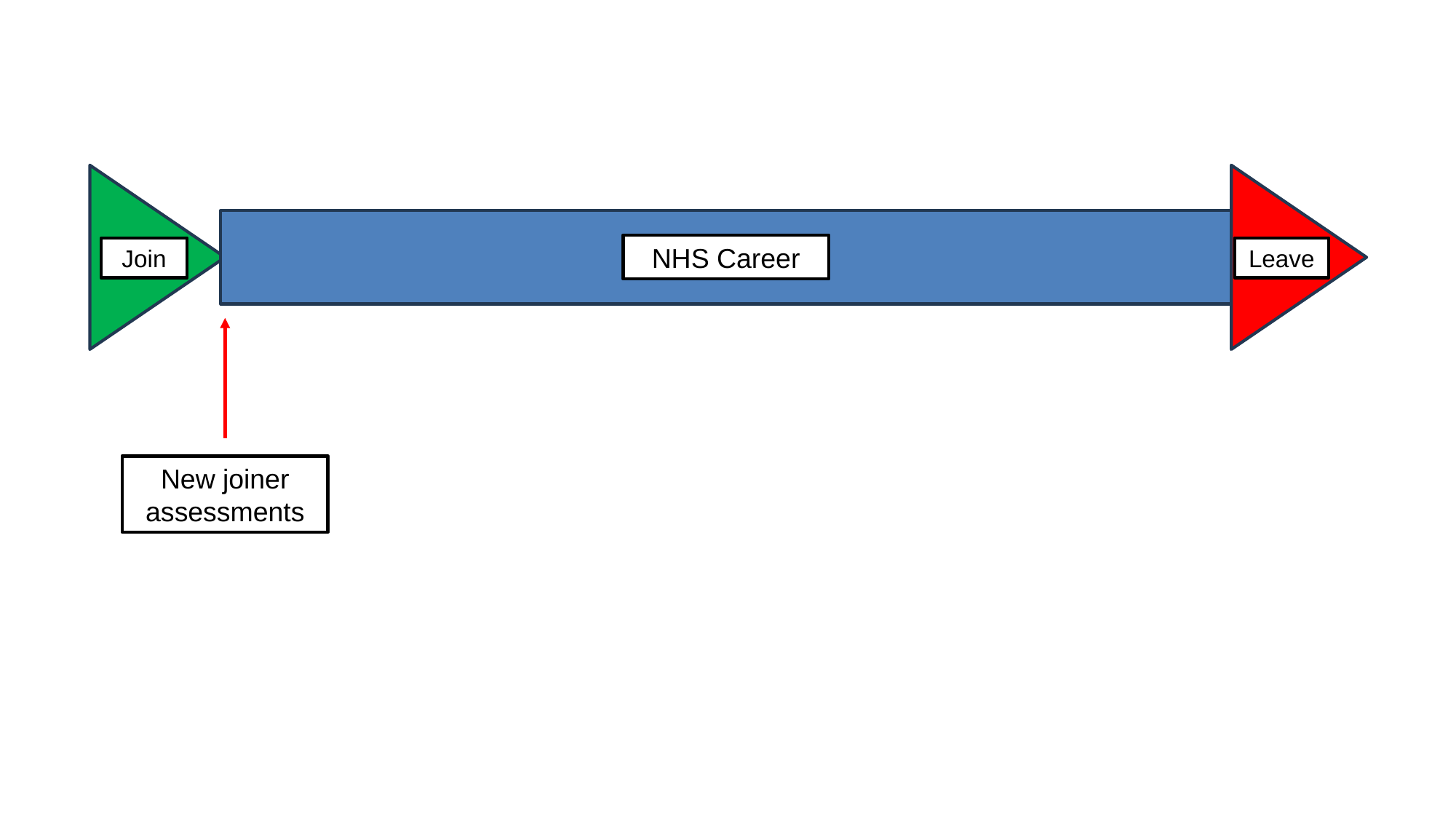

Oin workforce
NHS Career
Leave
Join
New joiner assessments